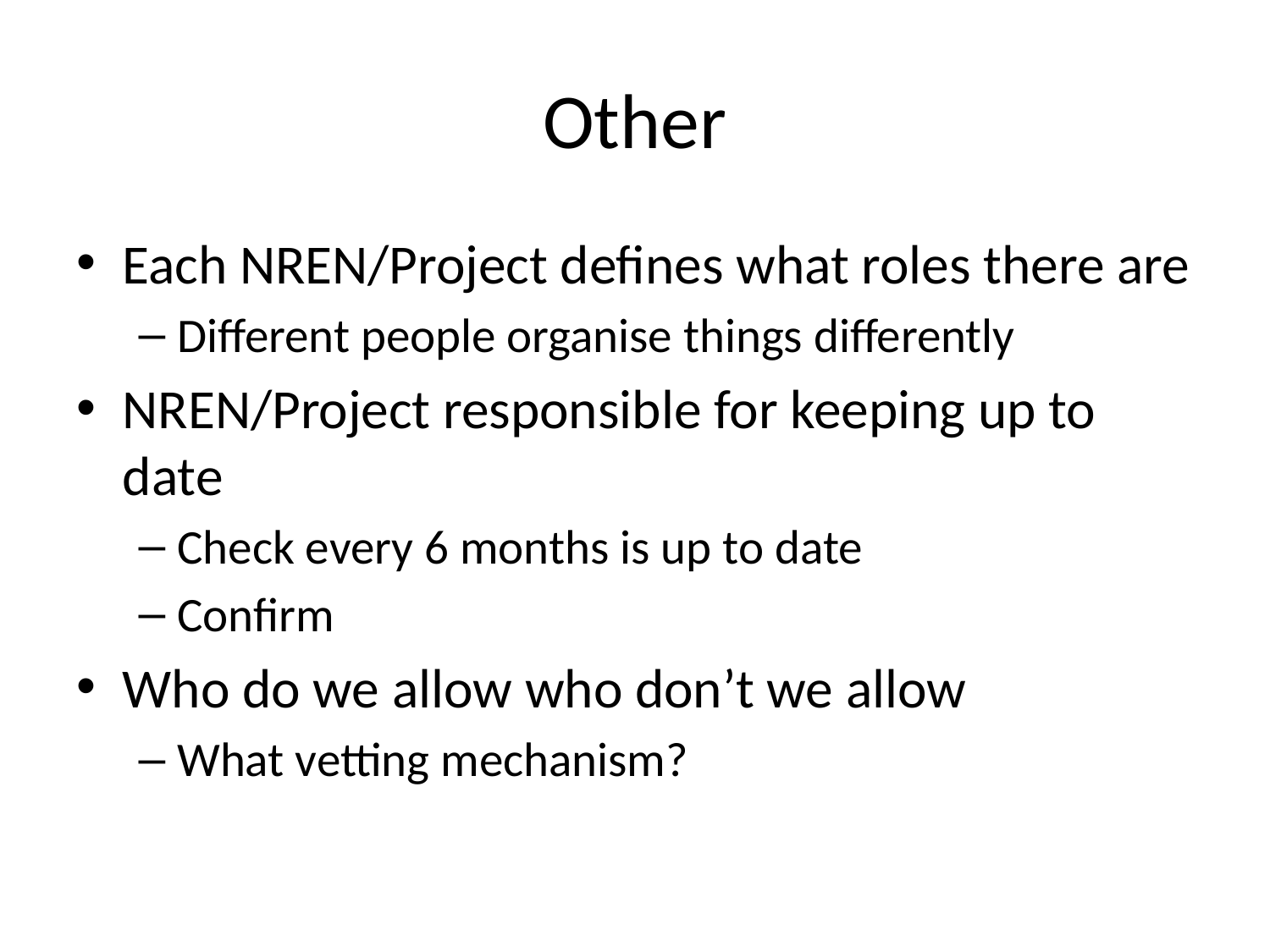

# Other
Each NREN/Project defines what roles there are
Different people organise things differently
NREN/Project responsible for keeping up to date
Check every 6 months is up to date
Confirm
Who do we allow who don’t we allow
What vetting mechanism?